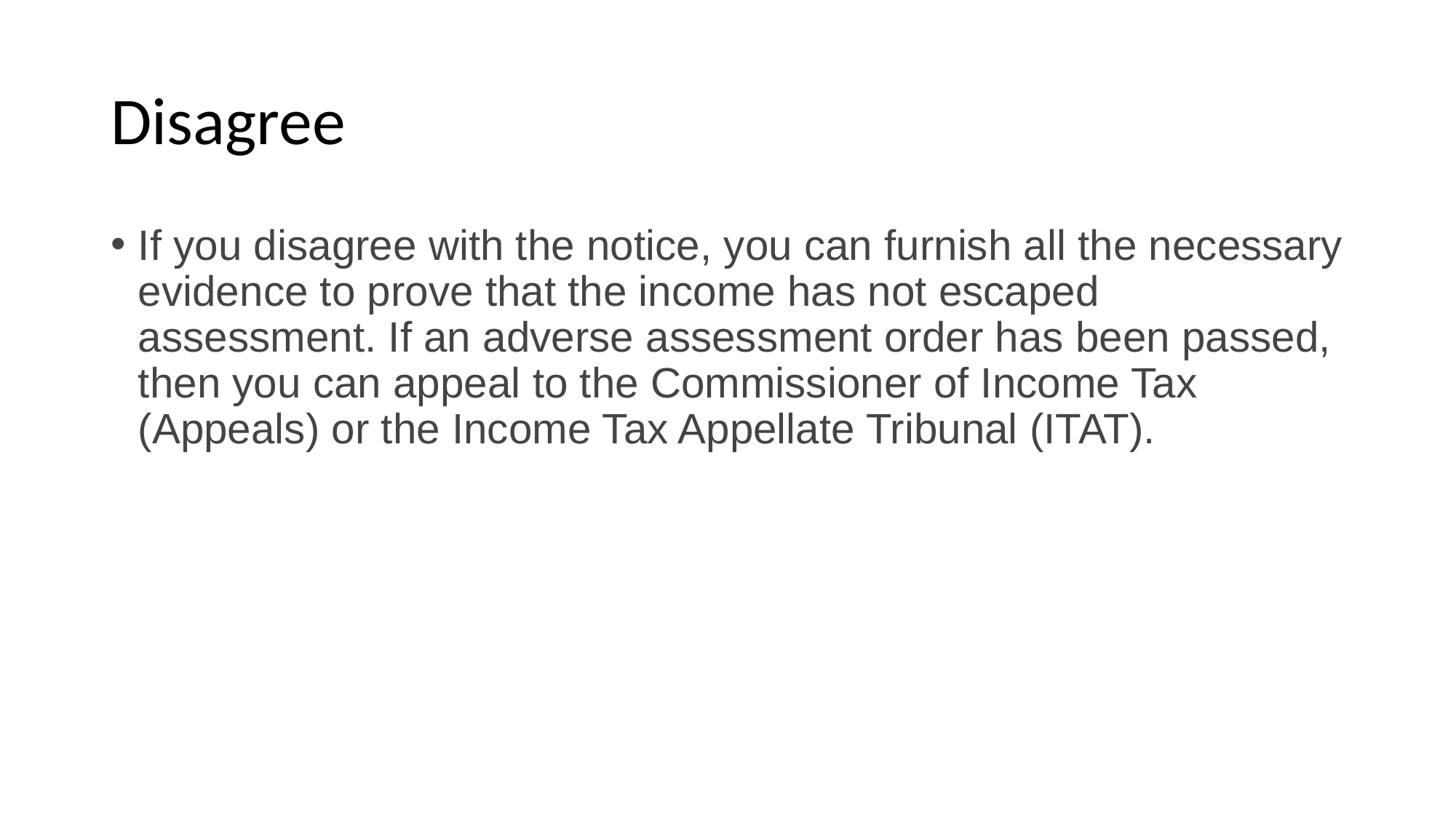

# Disagree
If you disagree with the notice, you can furnish all the necessary evidence to prove that the income has not escaped assessment. If an adverse assessment order has been passed, then you can appeal to the Commissioner of Income Tax (Appeals) or the Income Tax Appellate Tribunal (ITAT).